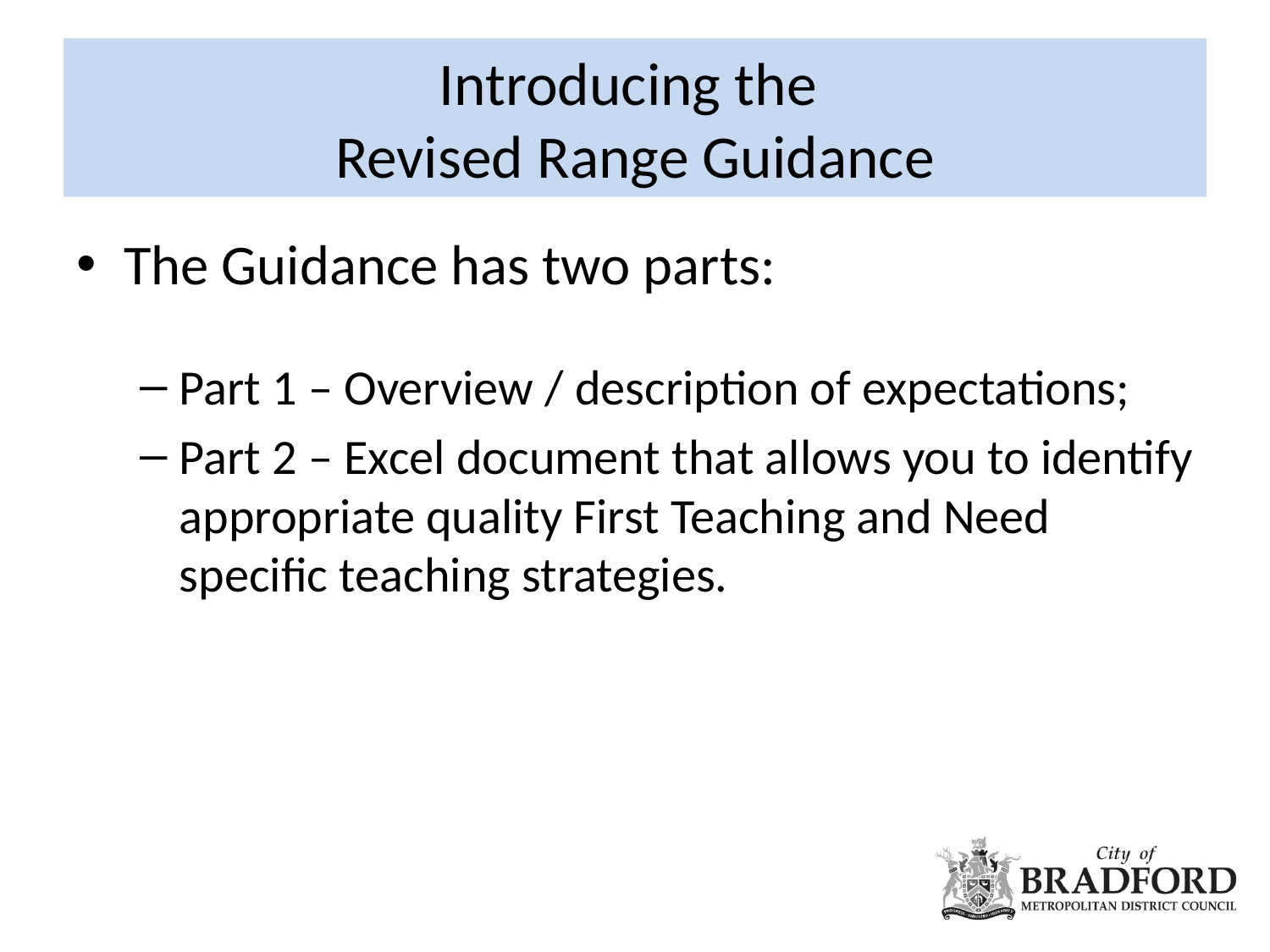

# Introducing the Revised Range Guidance
The Guidance has two parts:

Part 1 – Overview / description of expectations;
Part 2 – Excel document that allows you to identify appropriate quality First Teaching and Need specific teaching strategies.